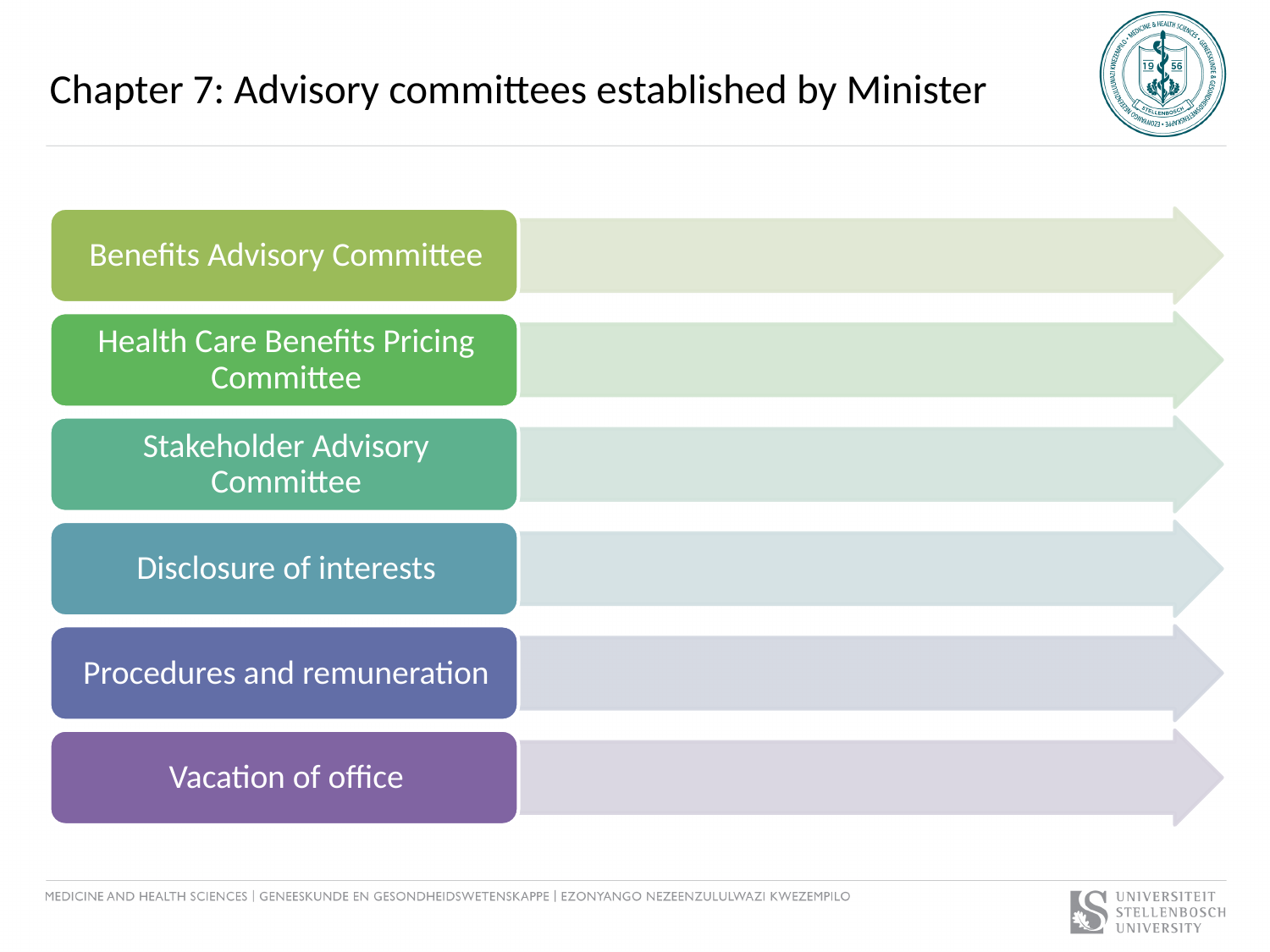

# Chapter 7: Advisory committees established by Minister
Benefits Advisory Committee
Health Care Benefits Pricing Committee
Stakeholder Advisory Committee
Disclosure of interests
Procedures and remuneration
Vacation of office